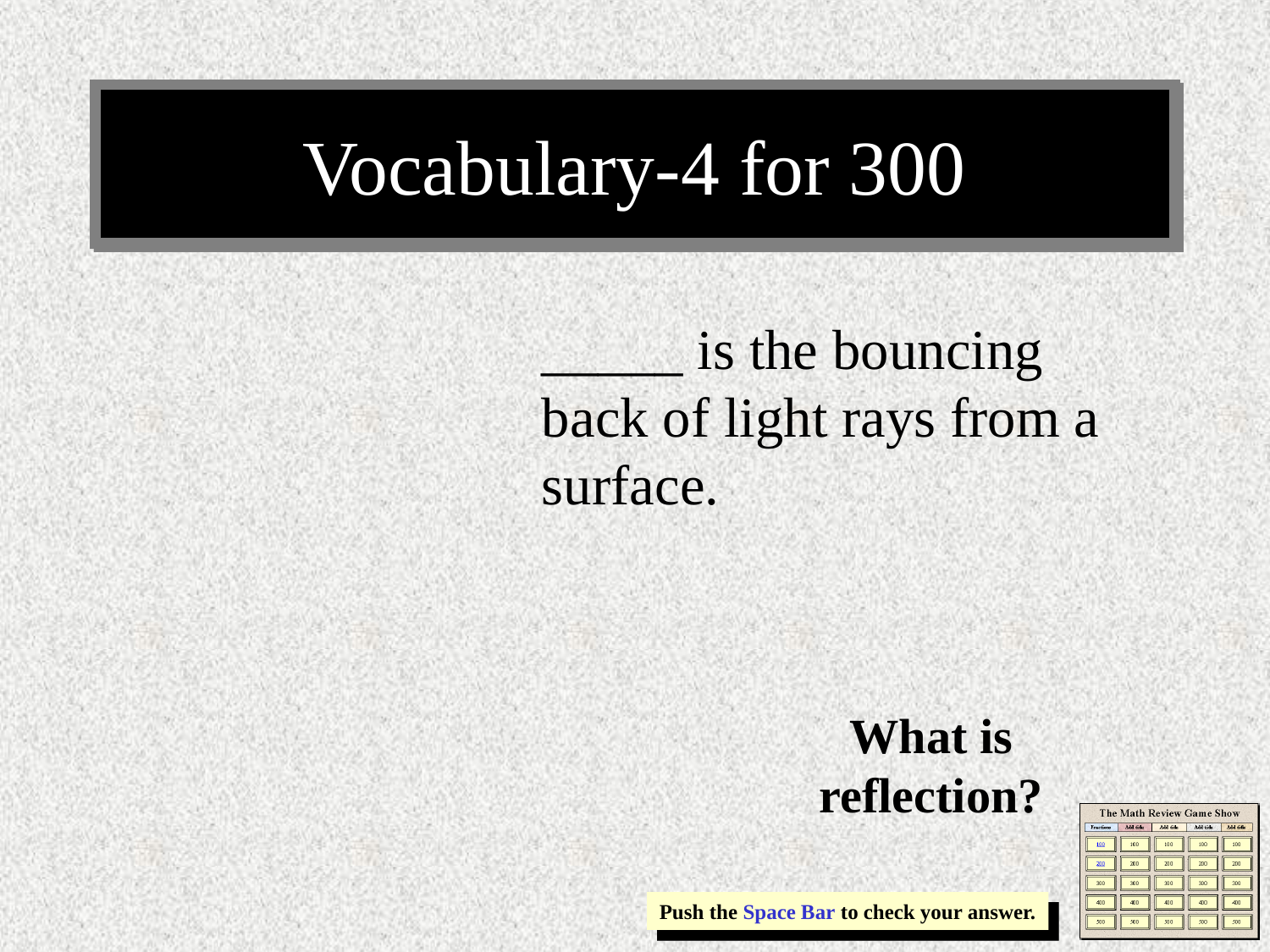

# Vocabulary-4 for 300
_____ is the bouncing back of light rays from a surface.
What is reflection?
Push the Space Bar to check your answer.